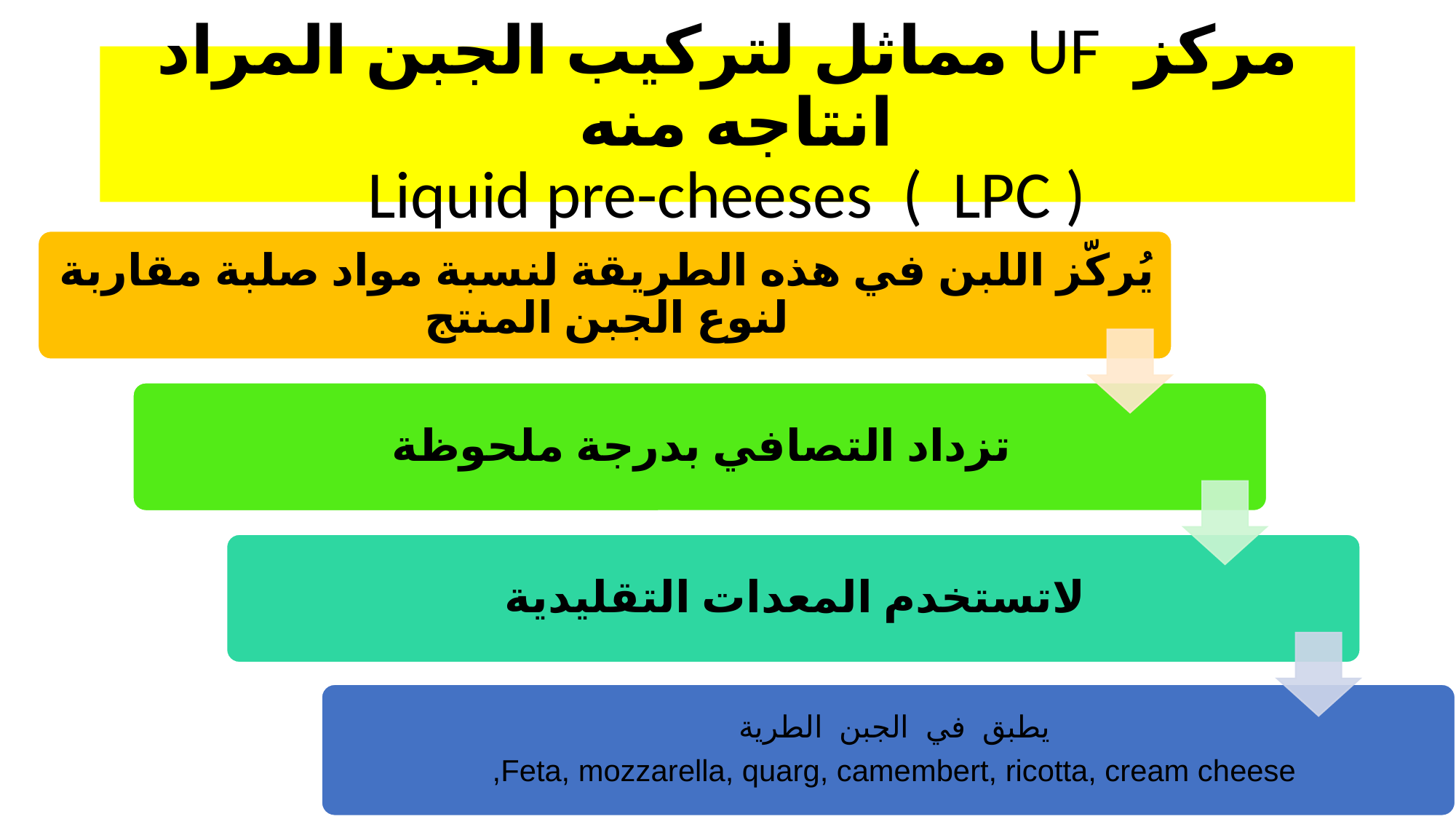

# مركز  UF مماثل لتركيب الجبن المراد انتاجه منه Liquid pre-cheeses  (  LPC )
يُركّز اللبن في هذه الطريقة لنسبة مواد صلبة مقاربة لنوع الجبن المنتج
تزداد التصافي بدرجة ملحوظة
لاتستخدم المعدات التقليدية
يطبق  في  الجبن  الطرية
Feta, mozzarella, quarg, camembert, ricotta, cream cheese,